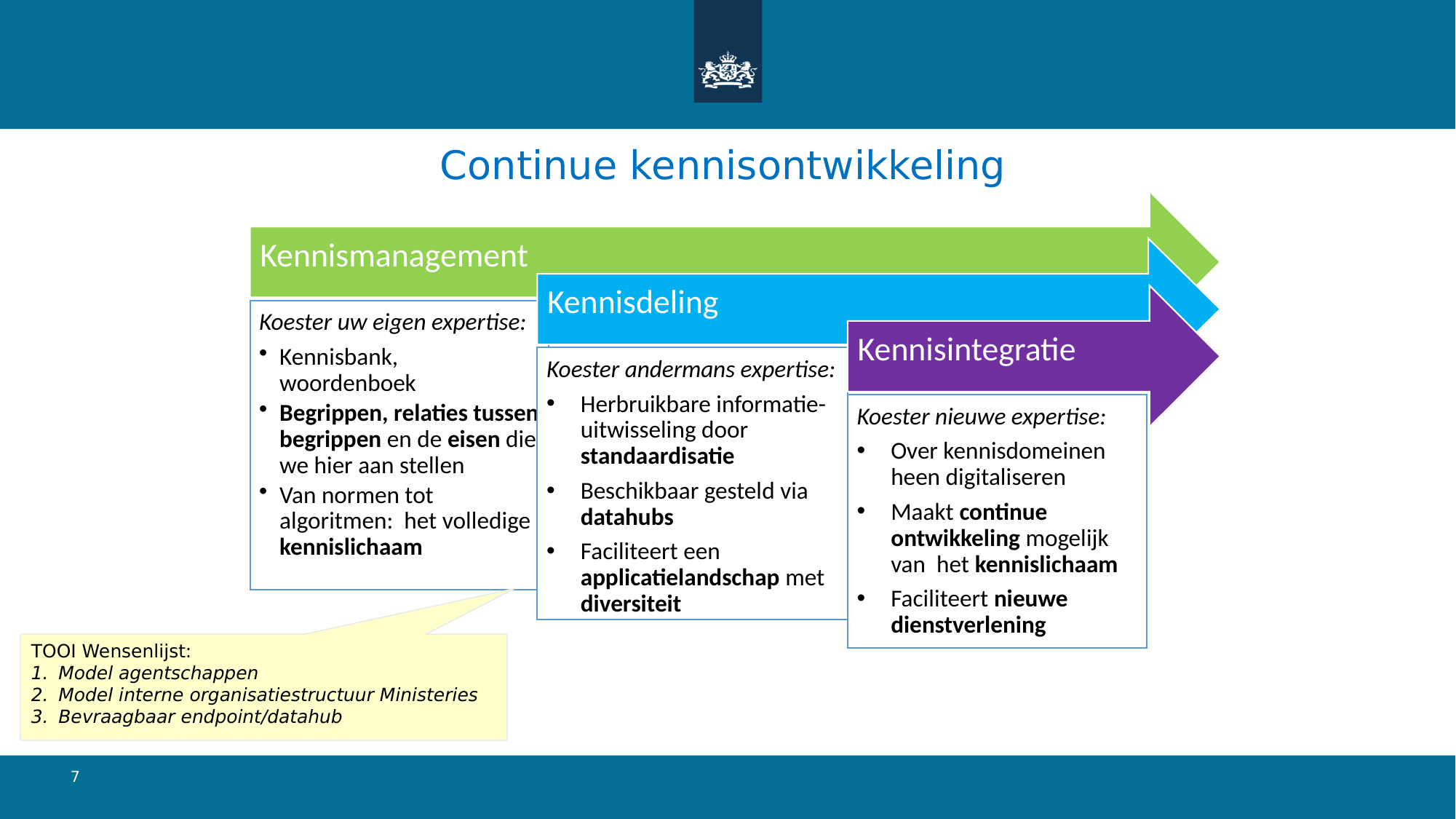

# Continue kennisontwikkeling
Kennismanagement
Kennisdeling
Kennisintegratie
Koester uw eigen expertise:
Kennisbank, woordenboek
Begrippen, relaties tussen begrippen en de eisen die we hier aan stellen
Van normen tot algoritmen:  het volledige kennislichaam
Koester andermans expertise:
Herbruikbare informatie-uitwisseling door standaardisatie
Beschikbaar gesteld via datahubs
Faciliteert een applicatielandschap met diversiteit
Koester nieuwe expertise:
Over kennisdomeinen heen digitaliseren
Maakt continue ontwikkeling mogelijk  van  het kennislichaam
Faciliteert nieuwe dienstverlening
TOOI Wensenlijst:
Model agentschappen
Model interne organisatiestructuur Ministeries
Bevraagbaar endpoint/datahub